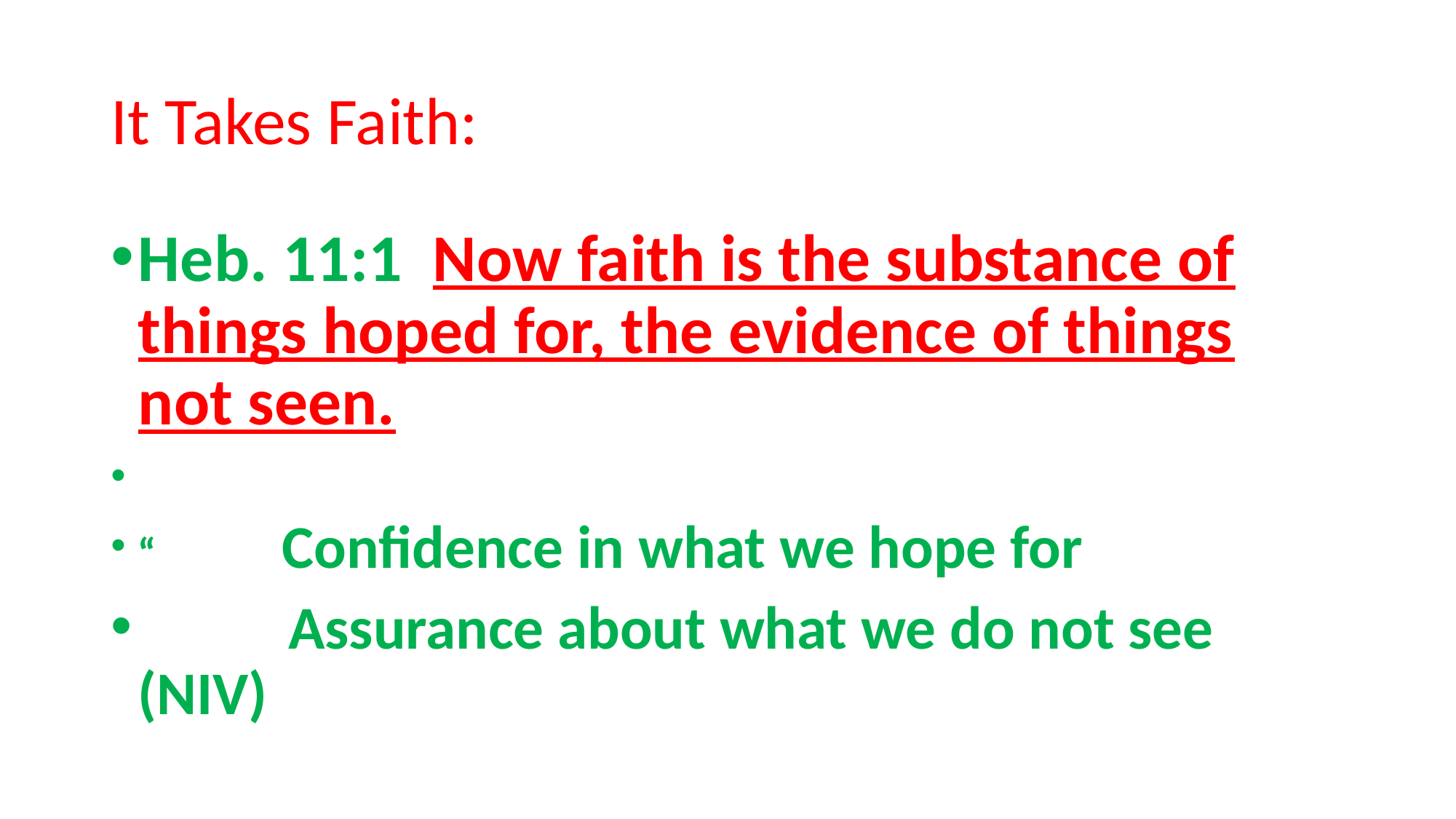

# It Takes Faith:
Heb. 11:1  Now faith is the substance of things hoped for, the evidence of things not seen.

“             Confidence in what we hope for
           Assurance about what we do not see          (NIV)